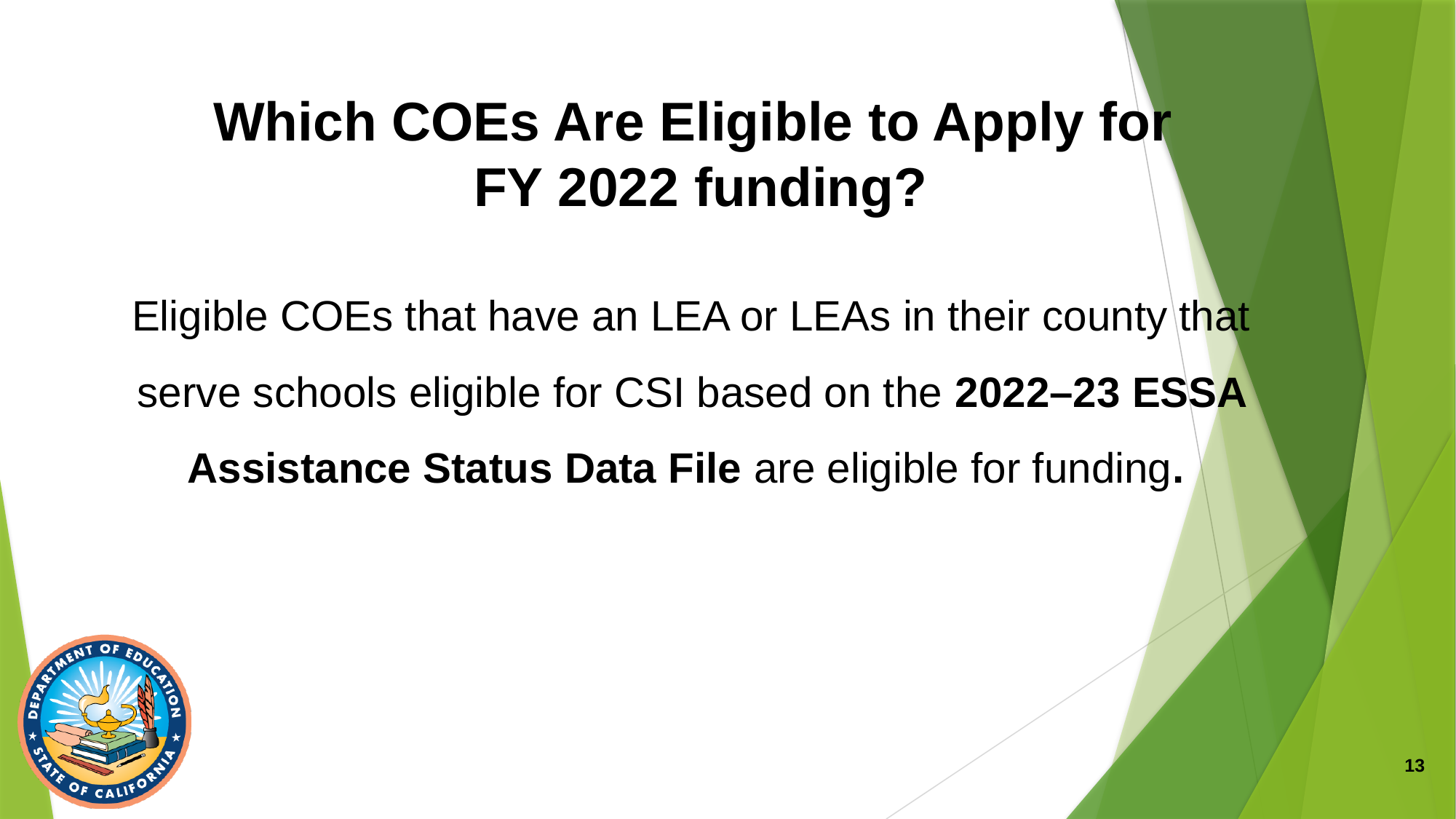

# Which COEs Are Eligible to Apply for FY 2022 funding?
Eligible COEs that have an LEA or LEAs in their county that serve schools eligible for CSI based on the 2022–23 ESSA Assistance Status Data File are eligible for funding.
13